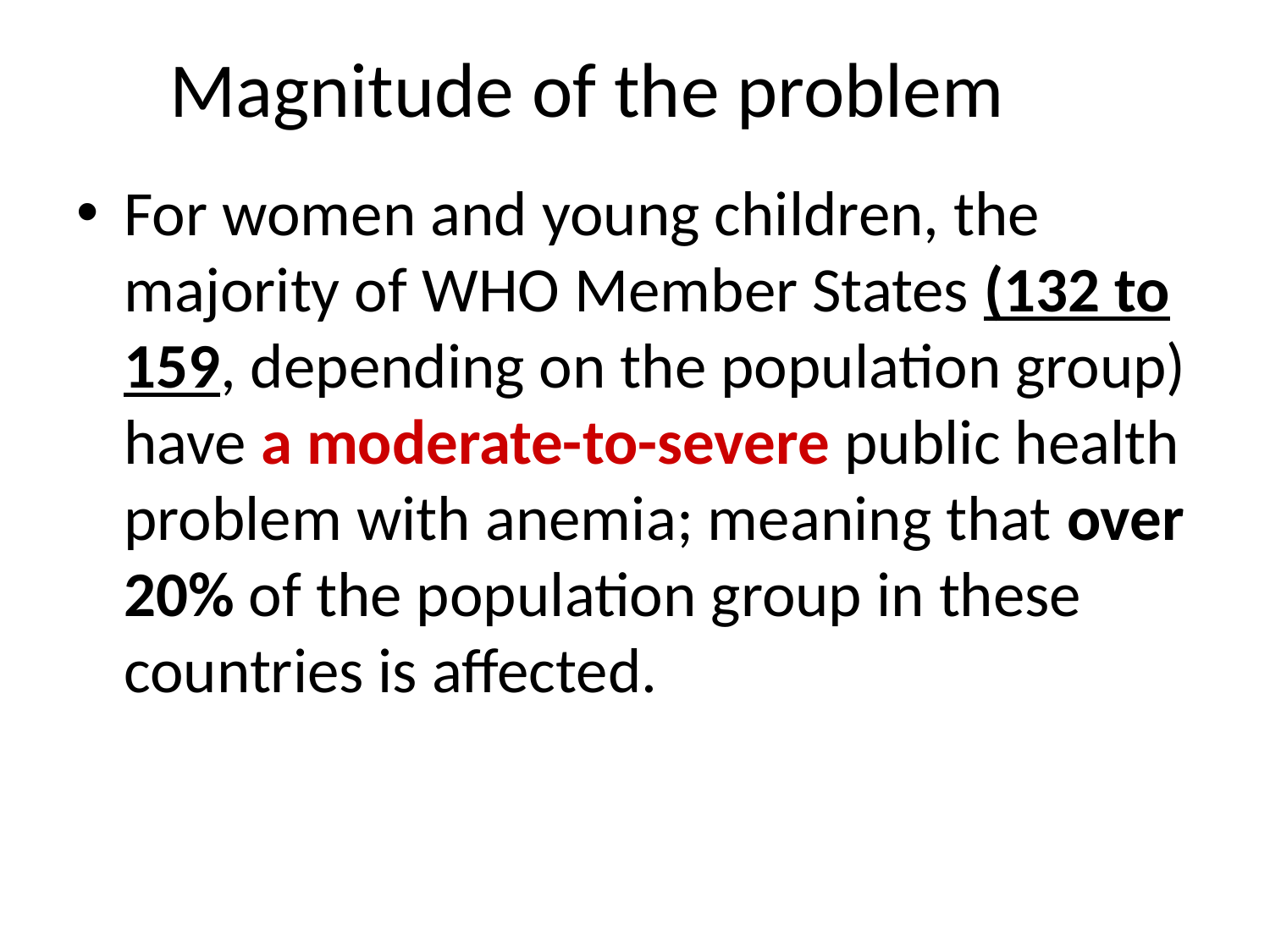

# Magnitude of the problem
For women and young children, the majority of WHO Member States (132 to 159, depending on the population group) have a moderate-to-severe public health problem with anemia; meaning that over 20% of the population group in these countries is affected.